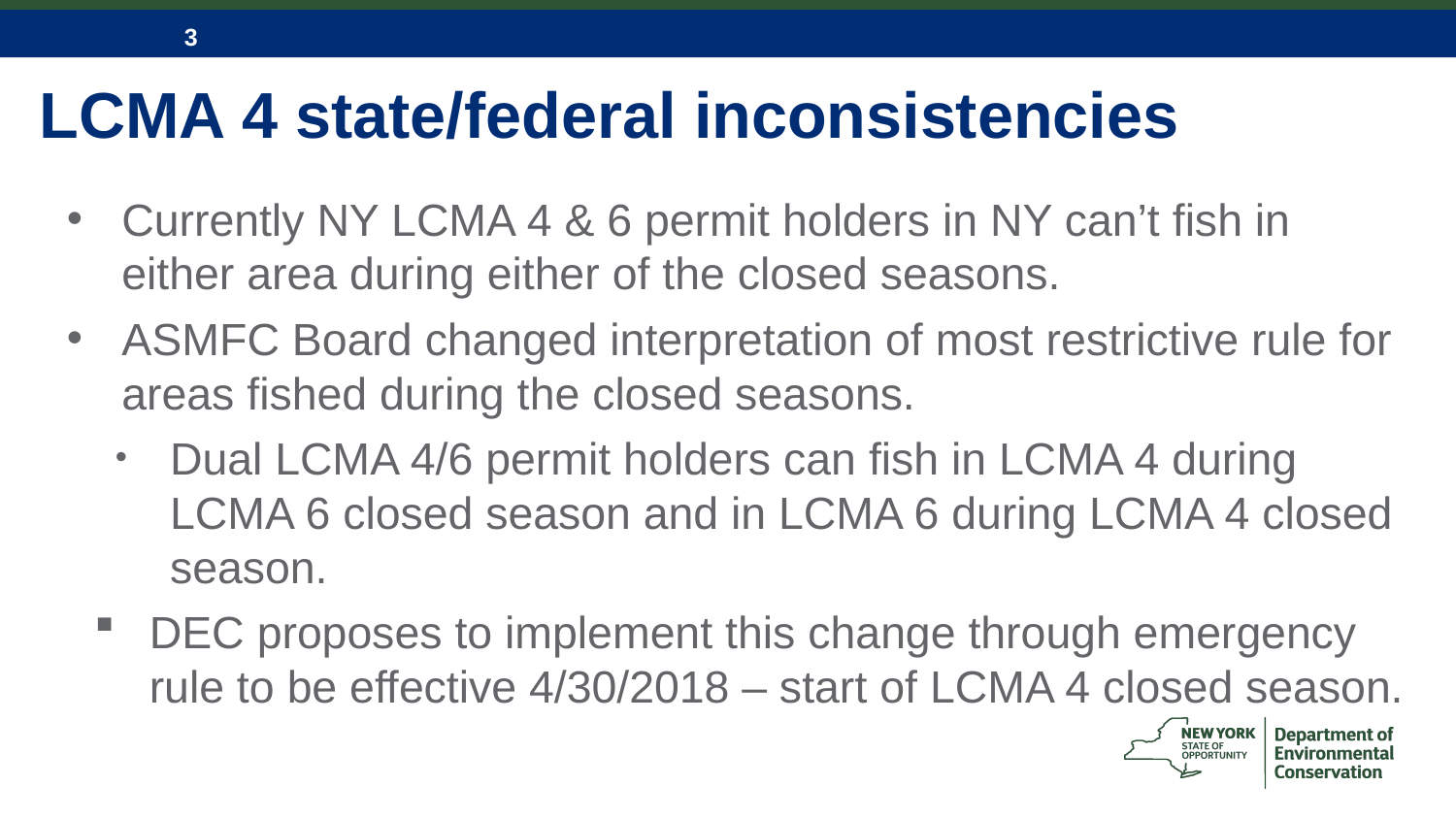

# LCMA 4 state/federal inconsistencies
Currently NY LCMA 4 & 6 permit holders in NY can’t fish in either area during either of the closed seasons.
ASMFC Board changed interpretation of most restrictive rule for areas fished during the closed seasons.
Dual LCMA 4/6 permit holders can fish in LCMA 4 during LCMA 6 closed season and in LCMA 6 during LCMA 4 closed season.
DEC proposes to implement this change through emergency rule to be effective 4/30/2018 – start of LCMA 4 closed season.